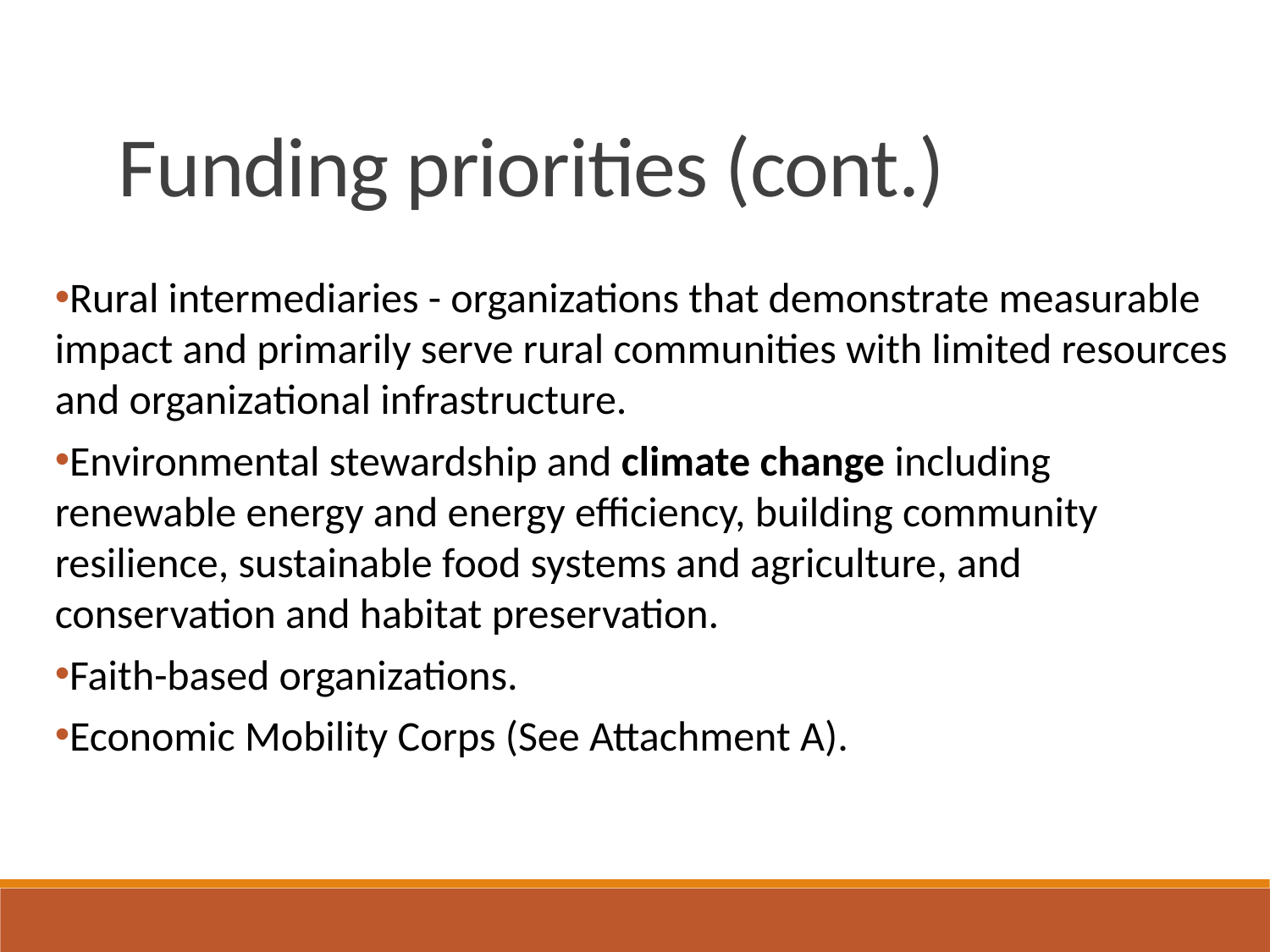

Funding priorities (cont.)
Rural intermediaries - organizations that demonstrate measurable impact and primarily serve rural communities with limited resources and organizational infrastructure.
Environmental stewardship and climate change including renewable energy and energy efficiency, building community resilience, sustainable food systems and agriculture, and conservation and habitat preservation.
Faith-based organizations.
Economic Mobility Corps (See Attachment A).